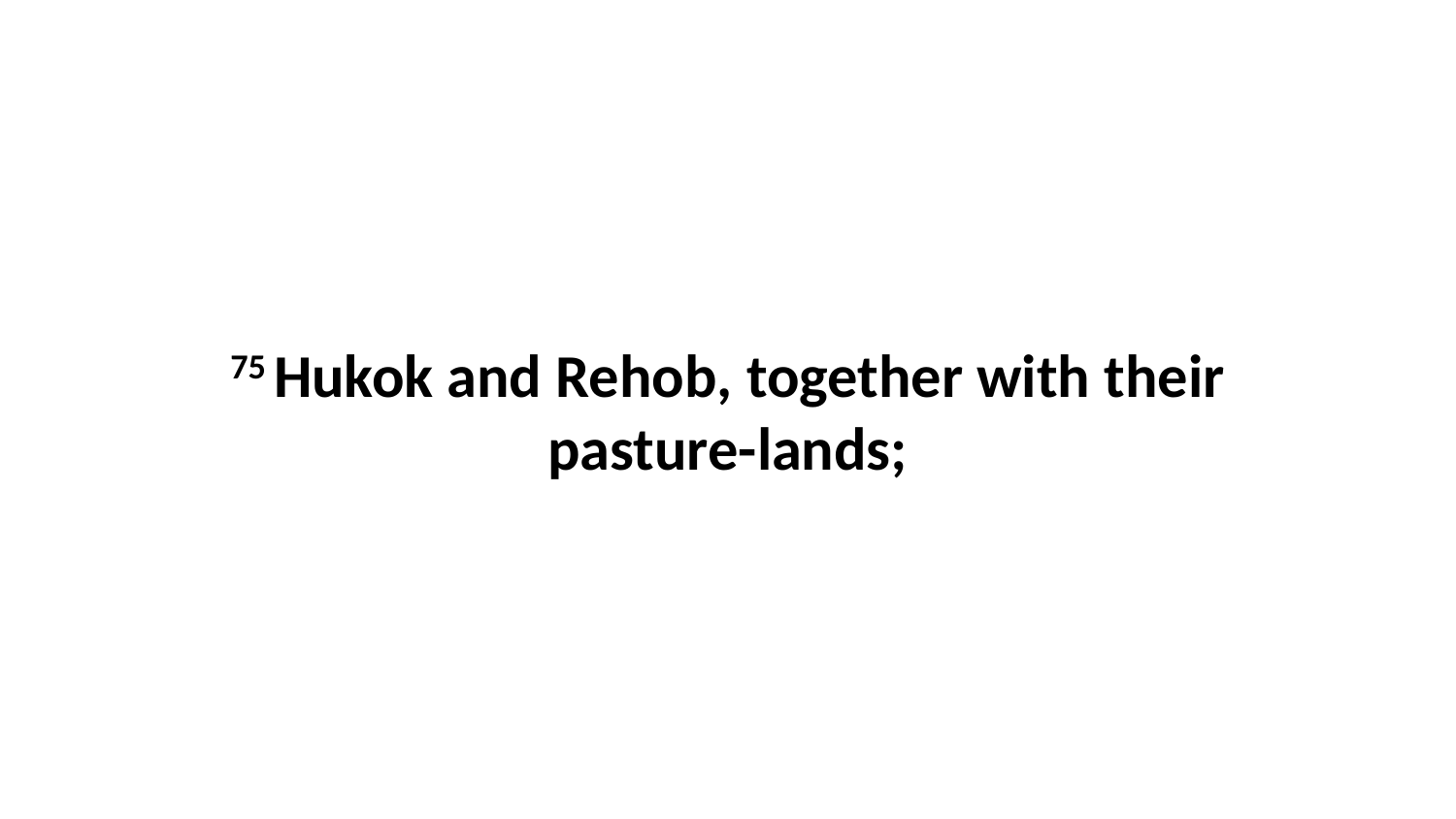

75 Hukok and Rehob, together with their pasture-lands;